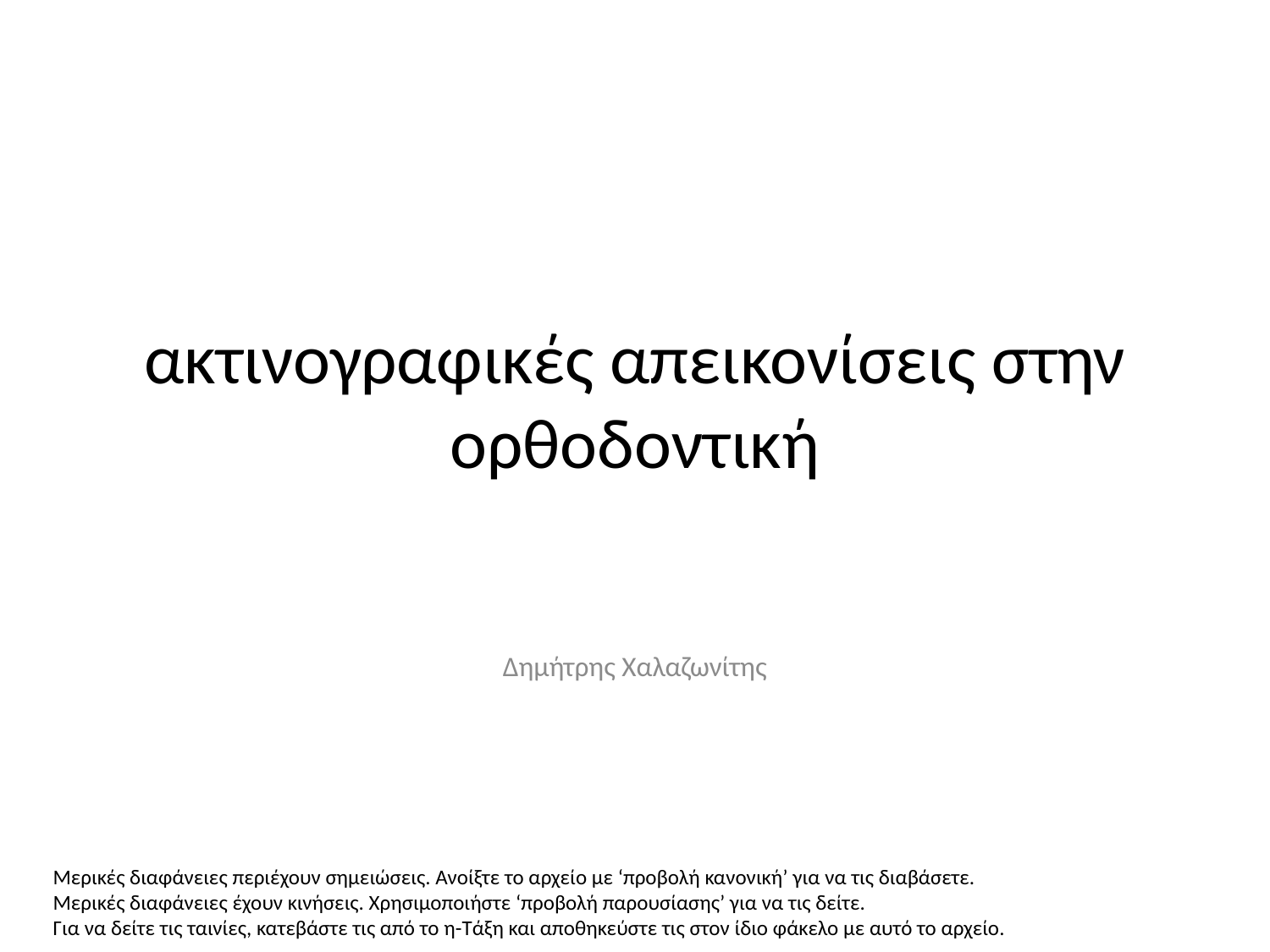

# ακτινογραφικές απεικονίσεις στην ορθοδοντική
Δημήτρης Χαλαζωνίτης
Μερικές διαφάνειες περιέχουν σημειώσεις. Ανοίξτε το αρχείο με ‘προβολή κανονική’ για να τις διαβάσετε.
Μερικές διαφάνειες έχουν κινήσεις. Χρησιμοποιήστε ‘προβολή παρουσίασης’ για να τις δείτε.
Για να δείτε τις ταινίες, κατεβάστε τις από το η-Τάξη και αποθηκεύστε τις στον ίδιο φάκελο με αυτό το αρχείο.